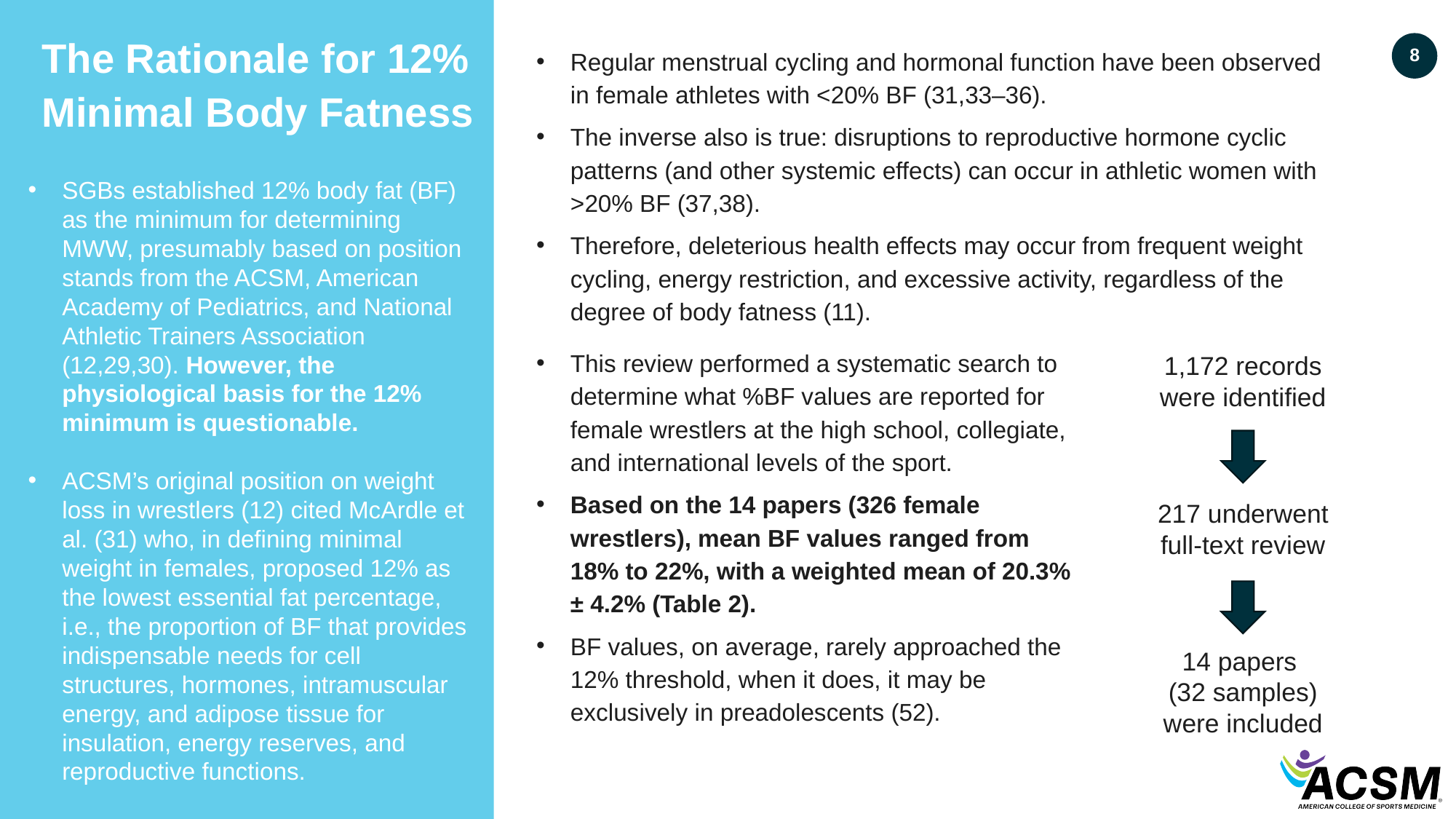

The Rationale for 12% Minimal Body Fatness

Regular menstrual cycling and hormonal function have been observed in female athletes with <20% BF (31,33–36).
The inverse also is true: disruptions to reproductive hormone cyclic patterns (and other systemic effects) can occur in athletic women with >20% BF (37,38).
Therefore, deleterious health effects may occur from frequent weight cycling, energy restriction, and excessive activity, regardless of the degree of body fatness (11).
8

SGBs established 12% body fat (BF) as the minimum for determining MWW, presumably based on position stands from the ACSM, American Academy of Pediatrics, and National Athletic Trainers Association (12,29,30). However, the physiological basis for the 12% minimum is questionable.

ACSM’s original position on weight loss in wrestlers (12) cited McArdle et al. (31) who, in defining minimal weight in females, proposed 12% as the lowest essential fat percentage, i.e., the proportion of BF that provides indispensable needs for cell structures, hormones, intramuscular energy, and adipose tissue for insulation, energy reserves, and reproductive functions.
This review performed a systematic search to determine what %BF values are reported for female wrestlers at the high school, collegiate, and international levels of the sport.
Based on the 14 papers (326 female wrestlers), mean BF values ranged from 18% to 22%, with a weighted mean of 20.3% ± 4.2% (Table 2).
BF values, on average, rarely approached the 12% threshold, when it does, it may be exclusively in preadolescents (52).
1,172 records were identified

217 underwent full-text review

14 papers
(32 samples) were included